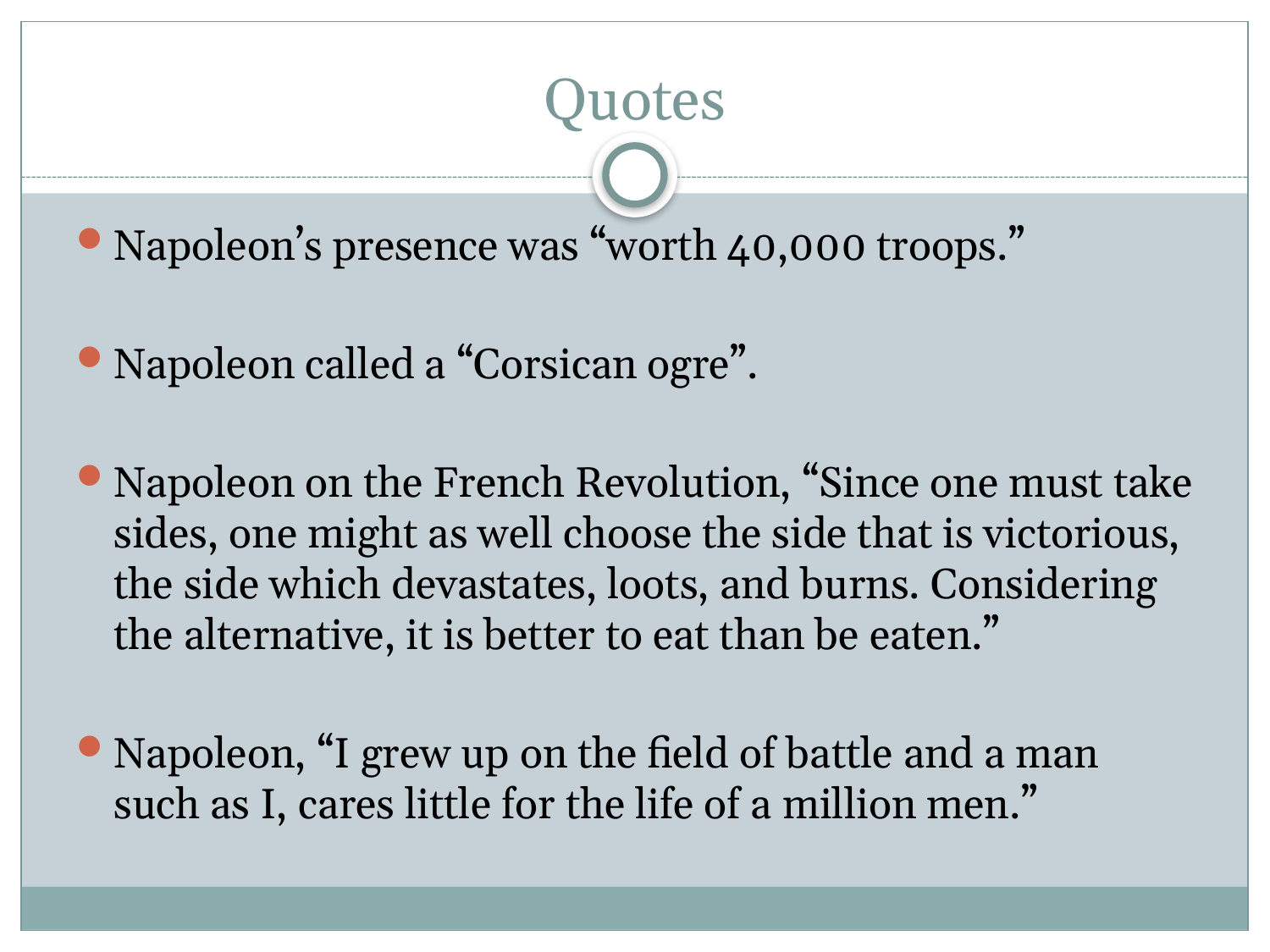

# Quotes
Napoleon’s presence was “worth 40,000 troops.”

Napoleon called a “Corsican ogre”.

Napoleon on the French Revolution, “Since one must take sides, one might as well choose the side that is victorious, the side which devastates, loots, and burns. Considering the alternative, it is better to eat than be eaten.”

Napoleon, “I grew up on the field of battle and a man such as I, cares little for the life of a million men.”